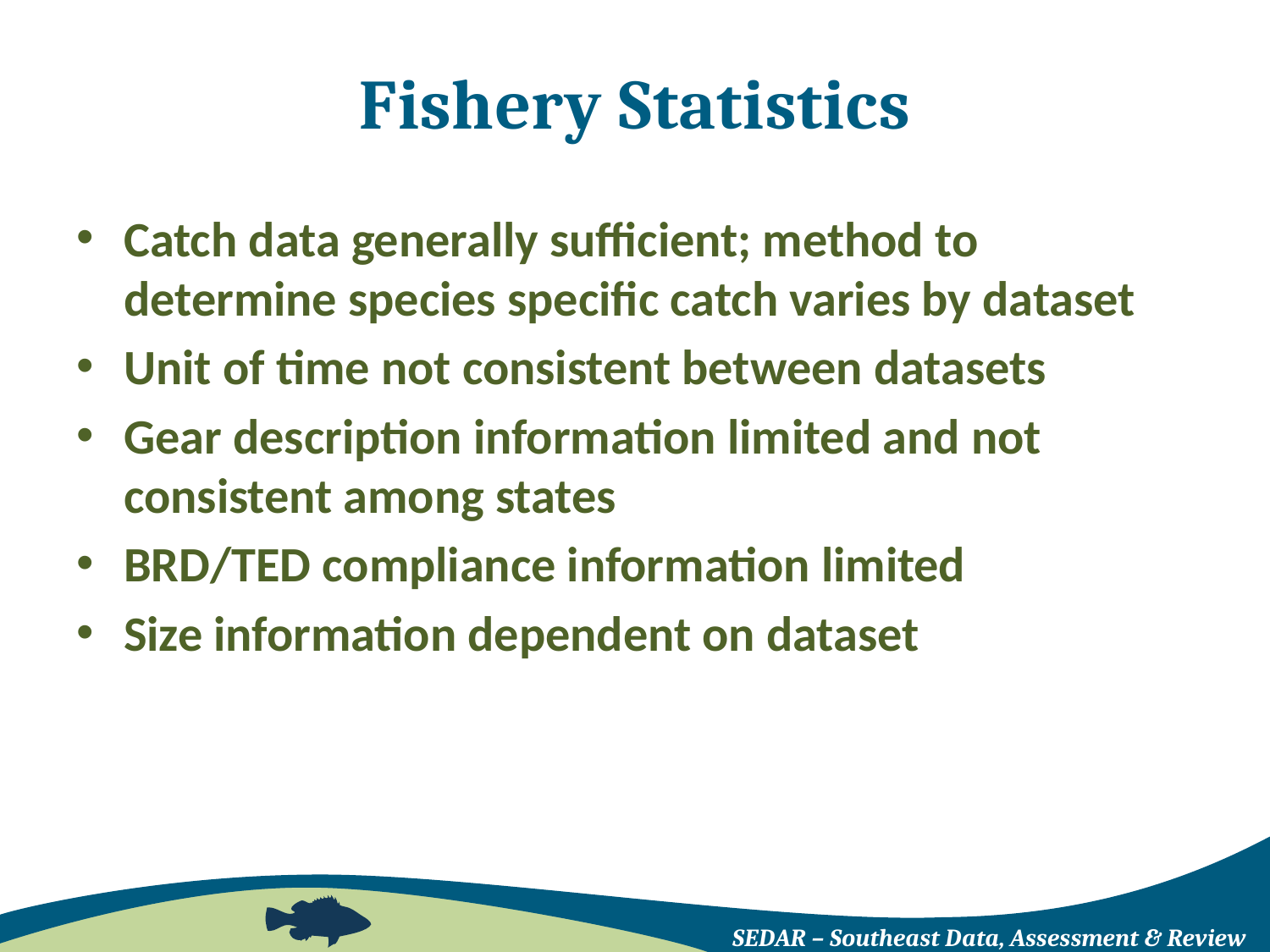

# Fishery Statistics
Catch data generally sufficient; method to determine species specific catch varies by dataset
Unit of time not consistent between datasets
Gear description information limited and not consistent among states
BRD/TED compliance information limited
Size information dependent on dataset